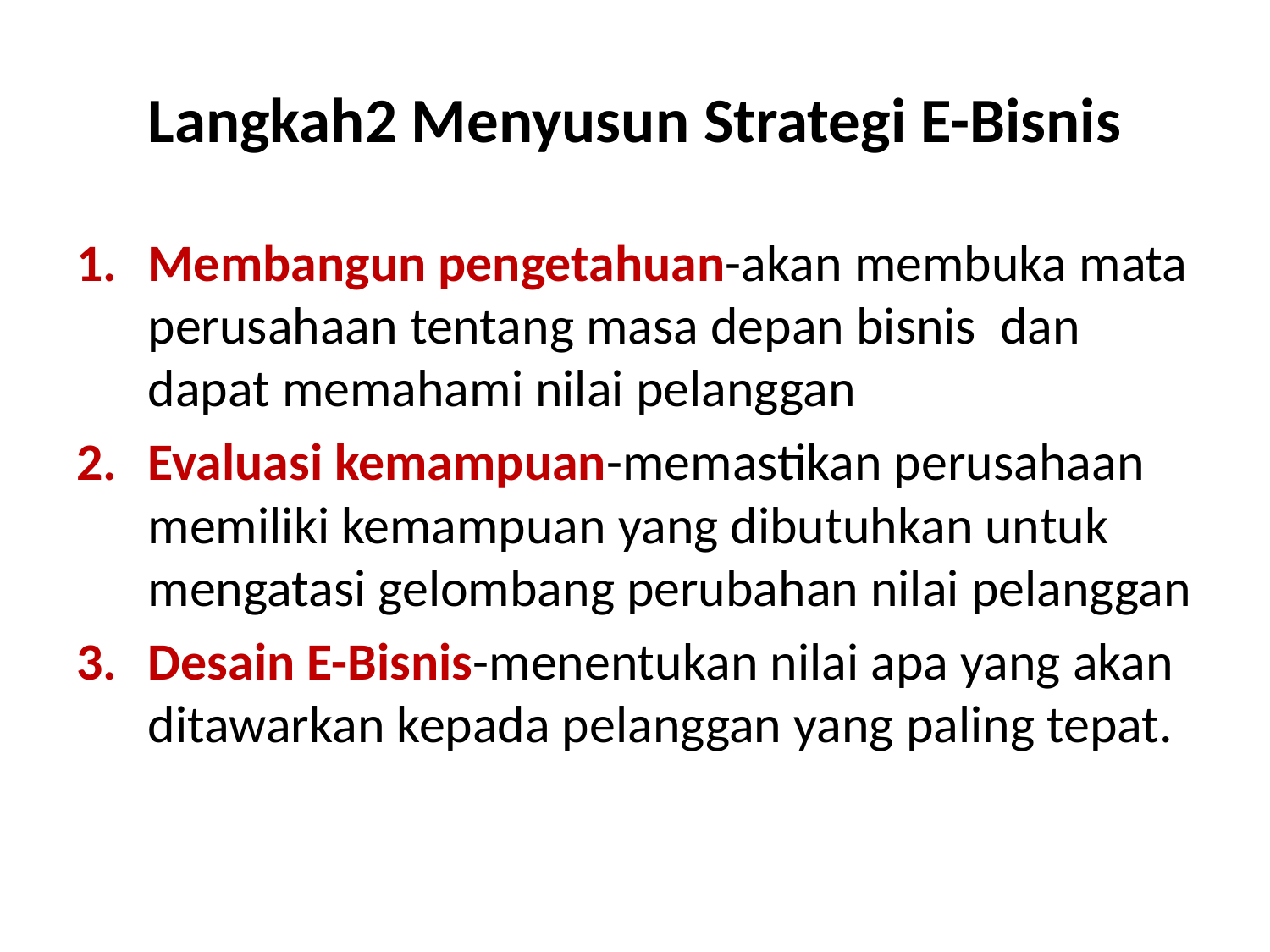

# Langkah2 Menyusun Strategi E-Bisnis
Membangun pengetahuan-akan membuka mata perusahaan tentang masa depan bisnis  dan dapat memahami nilai pelanggan
Evaluasi kemampuan-memastikan perusahaan memiliki kemampuan yang dibutuhkan untuk mengatasi gelombang perubahan nilai pelanggan
Desain E-Bisnis-menentukan nilai apa yang akan ditawarkan kepada pelanggan yang paling tepat.